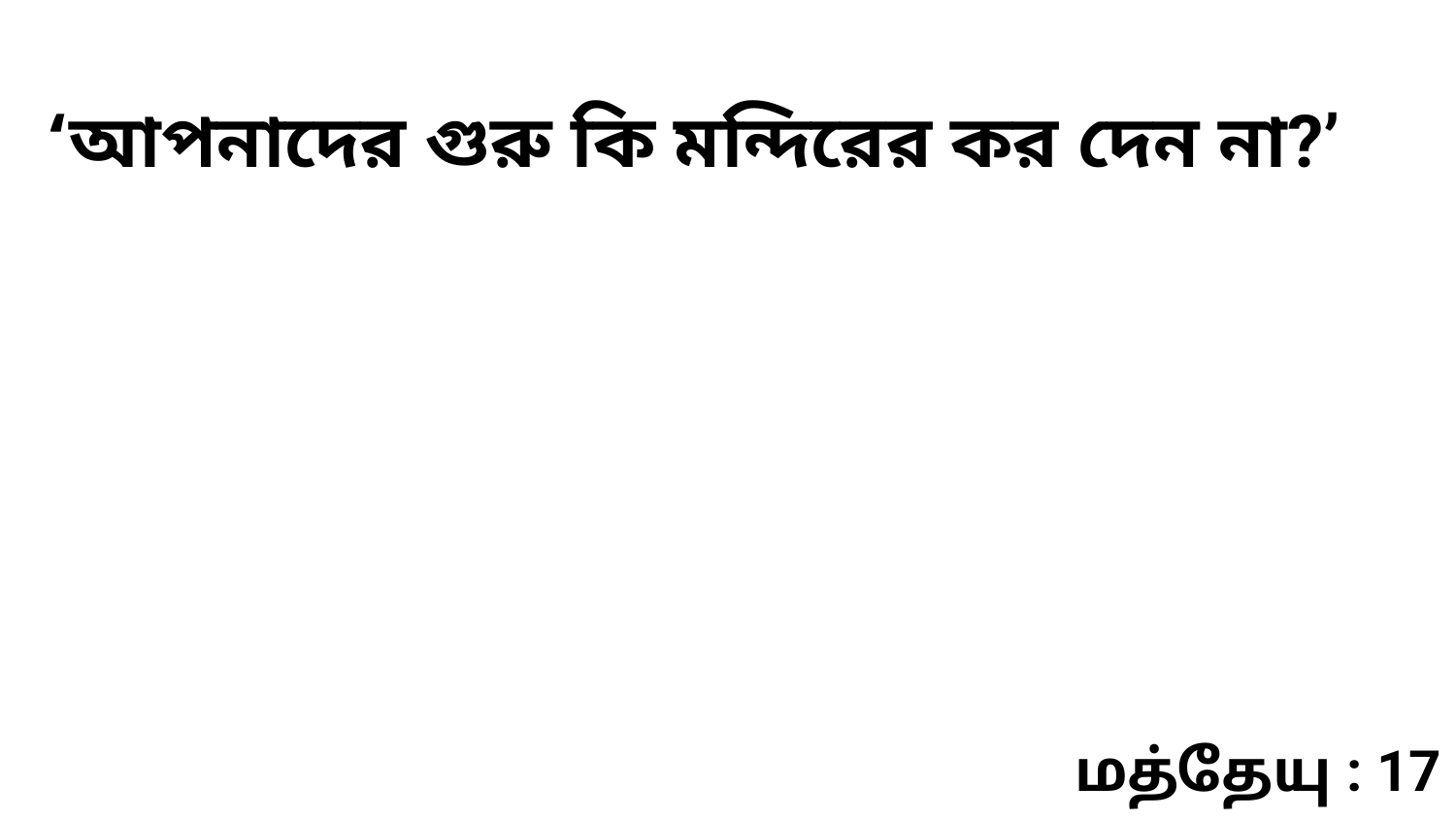

‘আপনাদের গুরু কি মন্দিরের কর দেন না?’
மத்தேயு : 17